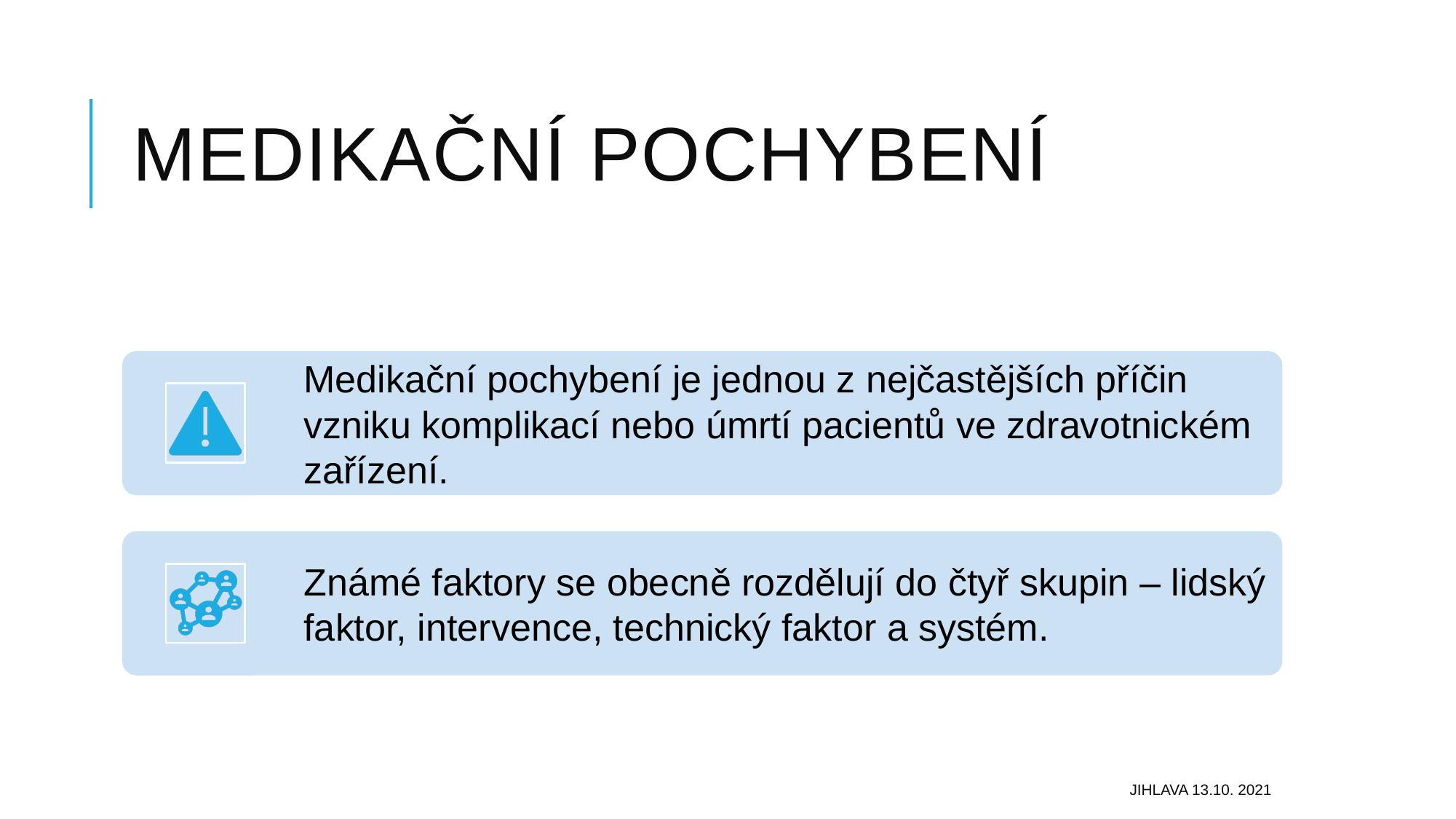

# Medikační pochybení
Medikační pochybení je jednou z nejčastějších příčin vzniku komplikací nebo úmrtí pacientů ve zdravotnickém zařízení.
Známé faktory se obecně rozdělují do čtyř skupin – lidský faktor, intervence, technický faktor a systém.
Jihlava 13.10. 2021